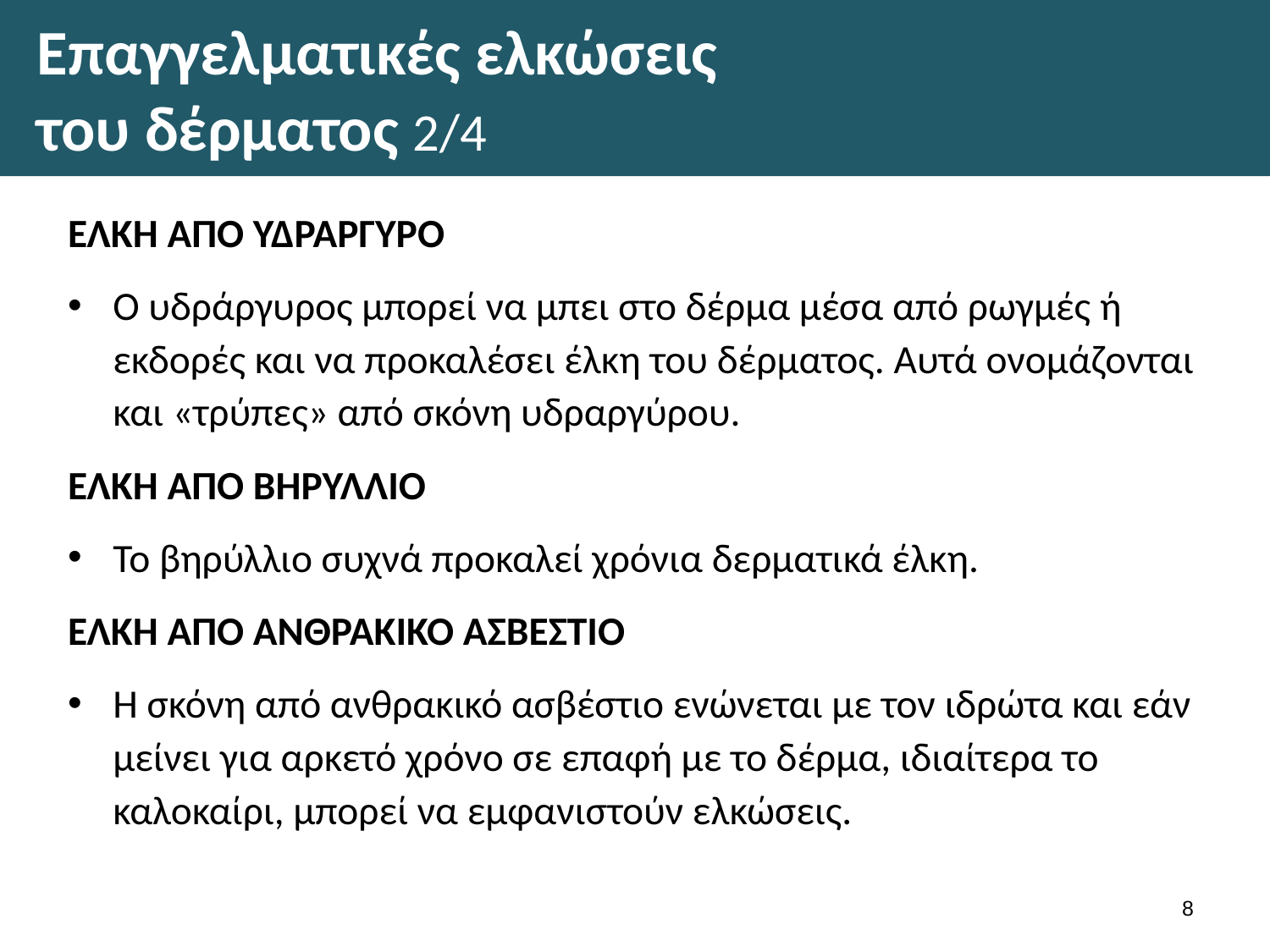

# Επαγγελματικές ελκώσεις του δέρματος 2/4
ΕΛΚΗ ΑΠΟ ΥΔΡΑΡΓΥΡΟ
Ο υδράργυρος μπορεί να μπει στο δέρμα μέσα από ρωγμές ή εκδορές και να προκαλέσει έλκη του δέρματος. Αυτά ονομάζονται και «τρύπες» από σκόνη υδραργύρου.
ΕΛΚΗ ΑΠΟ ΒΗΡΥΛΛΙΟ
Το βηρύλλιο συχνά προκαλεί χρόνια δερματικά έλκη.
ΕΛΚΗ ΑΠΟ ΑΝΘΡΑΚΙΚΟ ΑΣΒΕΣΤΙΟ
Η σκόνη από ανθρακικό ασβέστιο ενώνεται με τον ιδρώτα και εάν μείνει για αρκετό χρόνο σε επαφή με το δέρμα, ιδιαίτερα το καλοκαίρι, μπορεί να εμφανιστούν ελκώσεις.
8